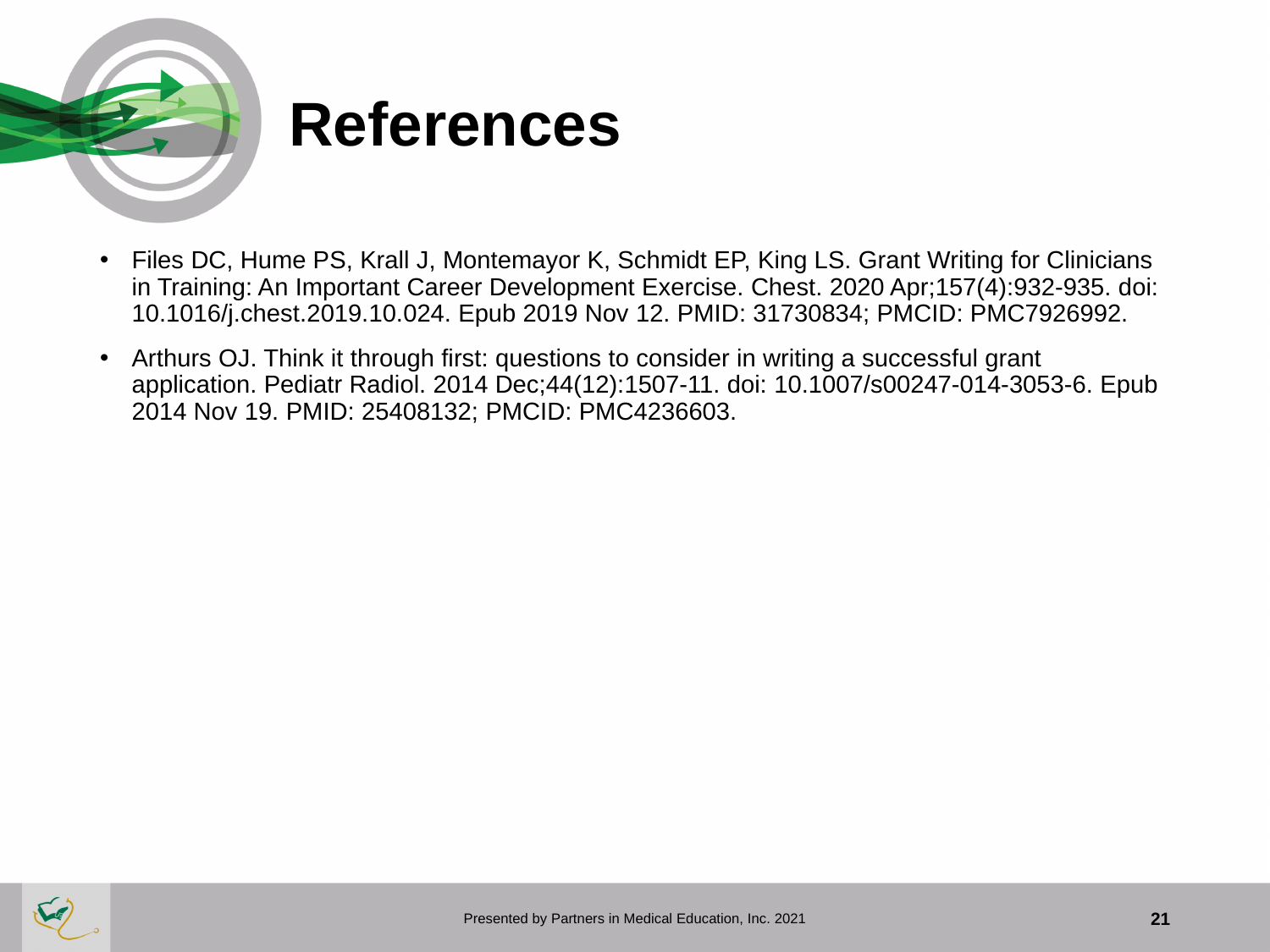

# References
Files DC, Hume PS, Krall J, Montemayor K, Schmidt EP, King LS. Grant Writing for Clinicians in Training: An Important Career Development Exercise. Chest. 2020 Apr;157(4):932-935. doi: 10.1016/j.chest.2019.10.024. Epub 2019 Nov 12. PMID: 31730834; PMCID: PMC7926992.
Arthurs OJ. Think it through first: questions to consider in writing a successful grant application. Pediatr Radiol. 2014 Dec;44(12):1507-11. doi: 10.1007/s00247-014-3053-6. Epub 2014 Nov 19. PMID: 25408132; PMCID: PMC4236603.
Presented by Partners in Medical Education, Inc. 2021
21